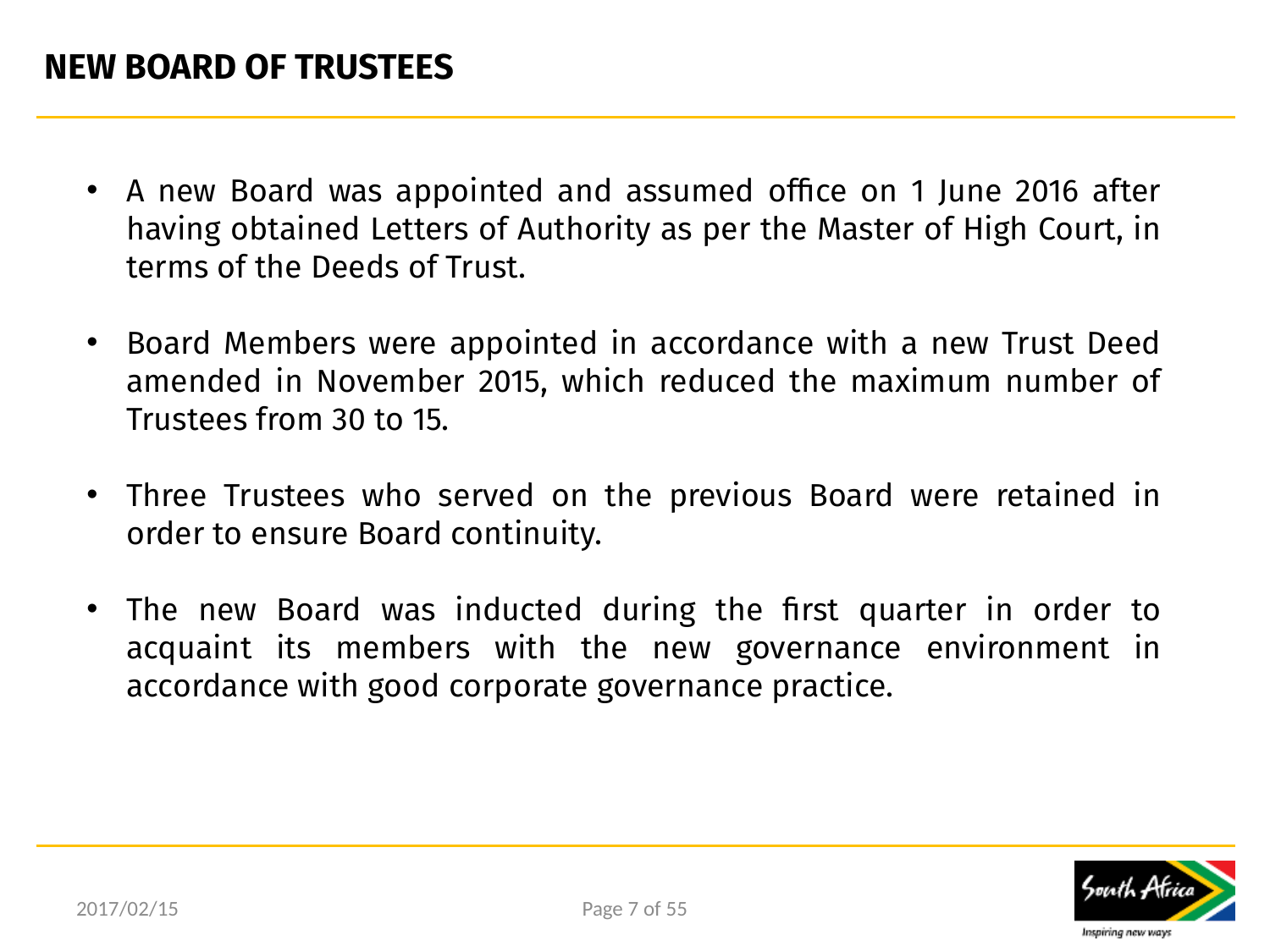

# NEW BOARD OF TRUSTEES
A new Board was appointed and assumed office on 1 June 2016 after having obtained Letters of Authority as per the Master of High Court, in terms of the Deeds of Trust.

Board Members were appointed in accordance with a new Trust Deed amended in November 2015, which reduced the maximum number of Trustees from 30 to 15.

Three Trustees who served on the previous Board were retained in order to ensure Board continuity.

The new Board was inducted during the first quarter in order to acquaint its members with the new governance environment in accordance with good corporate governance practice.

2017/02/15
Page 7 of 55